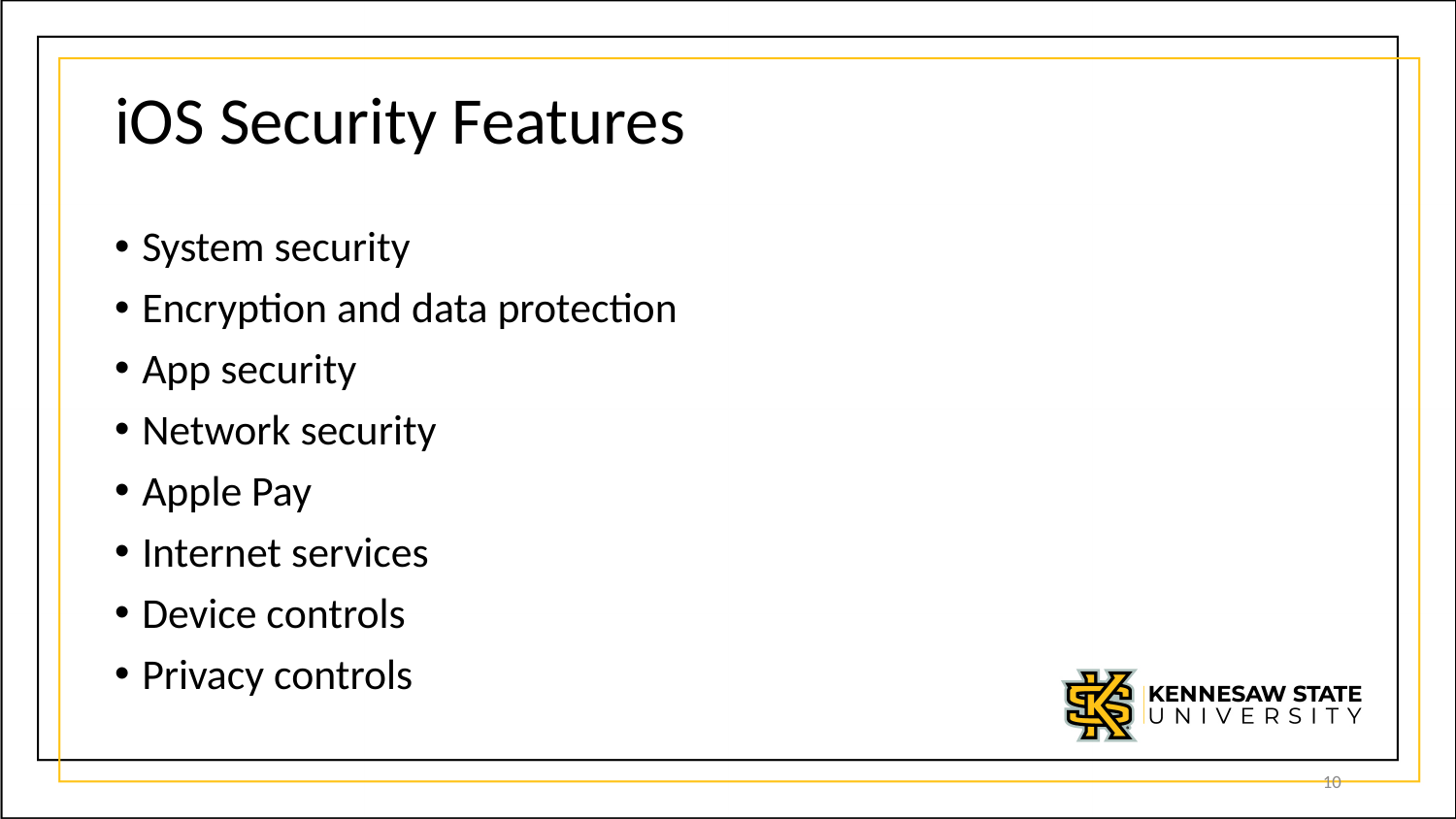

# iOS Security Features
System security
Encryption and data protection
App security
Network security
Apple Pay
Internet services
Device controls
Privacy controls
10